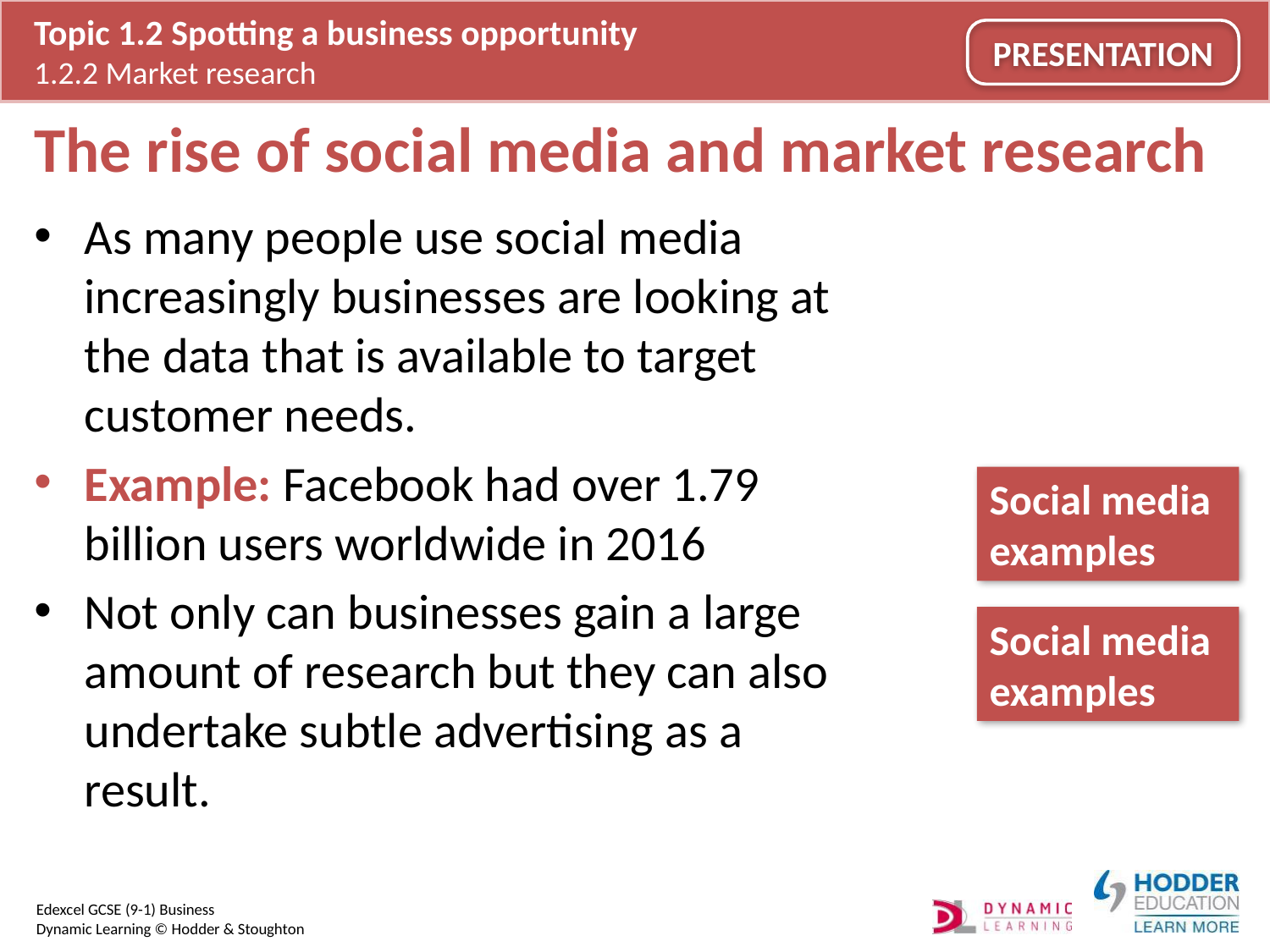

# The rise of social media and market research
As many people use social media increasingly businesses are looking at the data that is available to target customer needs.
Example: Facebook had over 1.79 billion users worldwide in 2016
Not only can businesses gain a large amount of research but they can also undertake subtle advertising as a result.
Social media examples
Social media examples